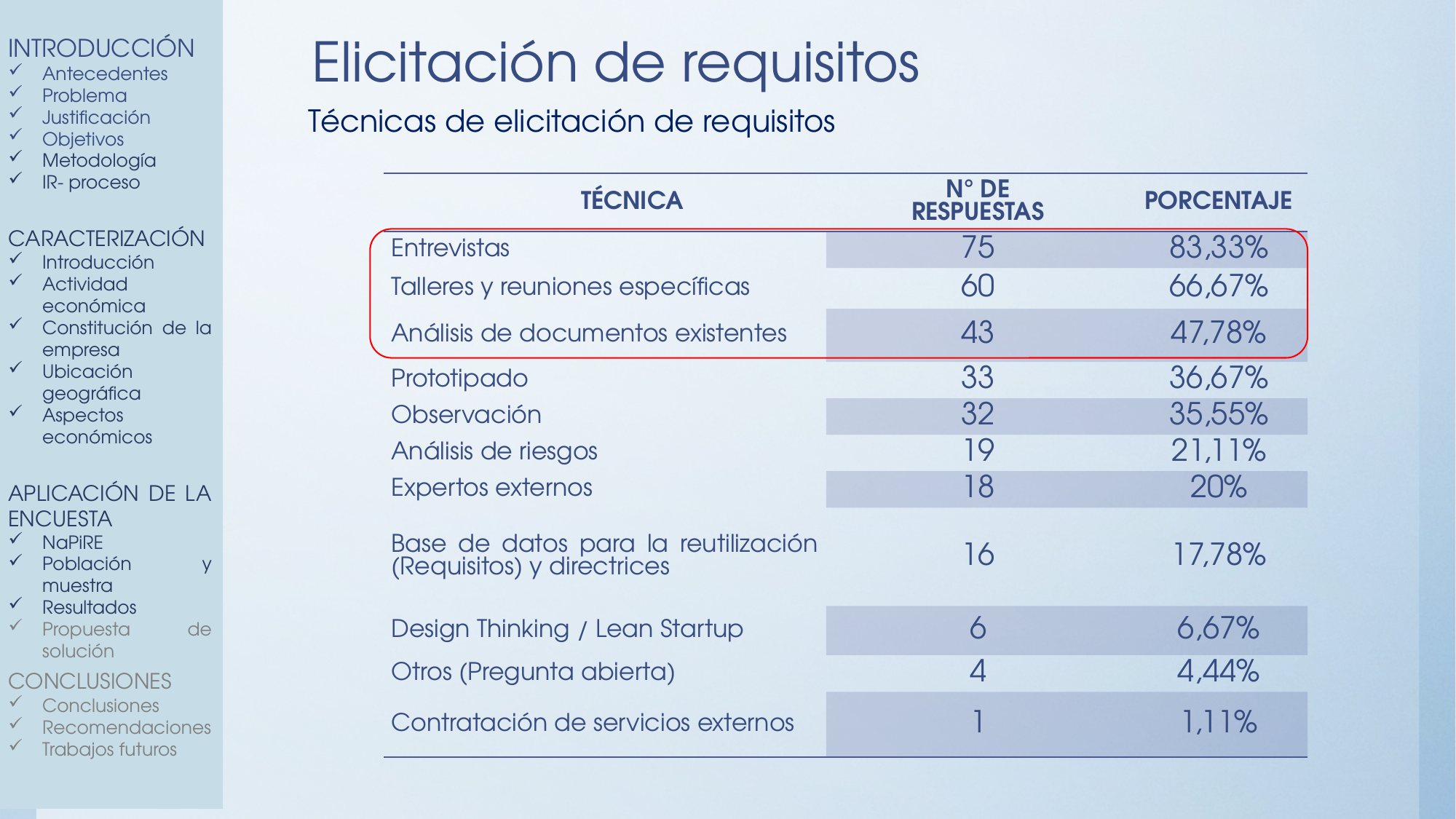

INTRODUCCIÓN
Antecedentes
Problema
Justificación
Objetivos
Metodología
IR- proceso

CARACTERIZACIÓN
Introducción
Actividad económica
Constitución de la empresa
Ubicación geográfica
Aspectos económicos

APLICACIÓN DE LA ENCUESTA
NaPiRE
Población y muestra
Resultados
Propuesta de solución
CONCLUSIONES
Conclusiones
Recomendaciones
Trabajos futuros

Elicitación de requisitos
Técnicas de elicitación de requisitos
| TÉCNICA | N° DE RESPUESTAS | PORCENTAJE |
| --- | --- | --- |
| Entrevistas | 75 | 83,33% |
| Talleres y reuniones específicas | 60 | 66,67% |
| Análisis de documentos existentes | 43 | 47,78% |
| Prototipado | 33 | 36,67% |
| Observación | 32 | 35,55% |
| Análisis de riesgos | 19 | 21,11% |
| Expertos externos | 18 | 20% |
| Base de datos para la reutilización (Requisitos) y directrices | 16 | 17,78% |
| Design Thinking / Lean Startup | 6 | 6,67% |
| Otros (Pregunta abierta) | 4 | 4,44% |
| Contratación de servicios externos | 1 | 1,11% |